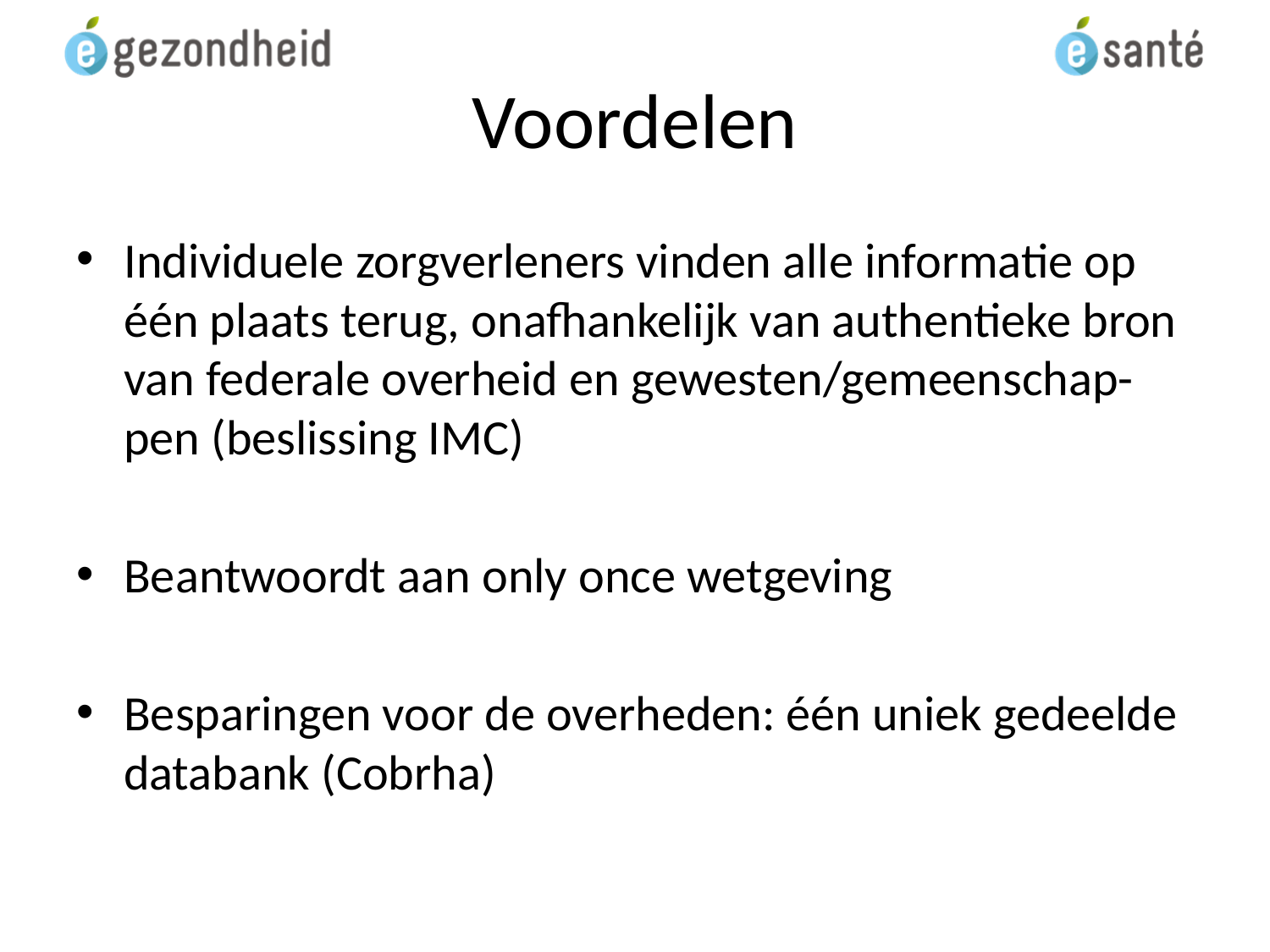

# Voordelen
Individuele zorgverleners vinden alle informatie op één plaats terug, onafhankelijk van authentieke bron van federale overheid en gewesten/gemeenschap-pen (beslissing IMC)

Beantwoordt aan only once wetgeving

Besparingen voor de overheden: één uniek gedeelde databank (Cobrha)